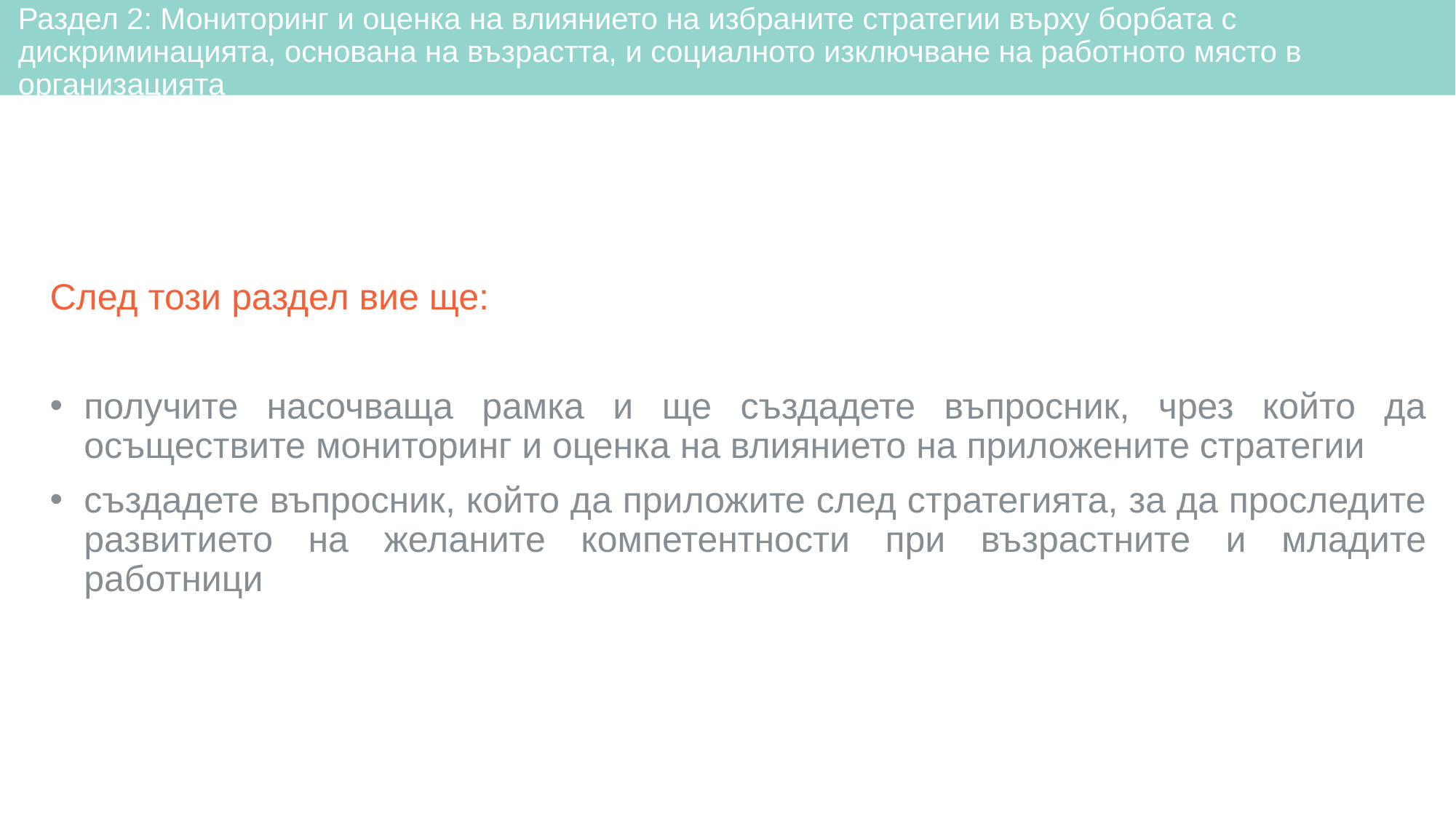

# Раздел 2: Мониторинг и оценка на влиянието на избраните стратегии върху борбата с дискриминацията, основана на възрастта, и социалното изключване на работното място в организацията

След този раздел вие ще:

получите насочваща рамка и ще създадете въпросник, чрез който да осъществите мониторинг и оценка на влиянието на приложените стратегии
създадете въпросник, който да приложите след стратегията, за да проследите развитието на желаните компетентности при възрастните и младите работници